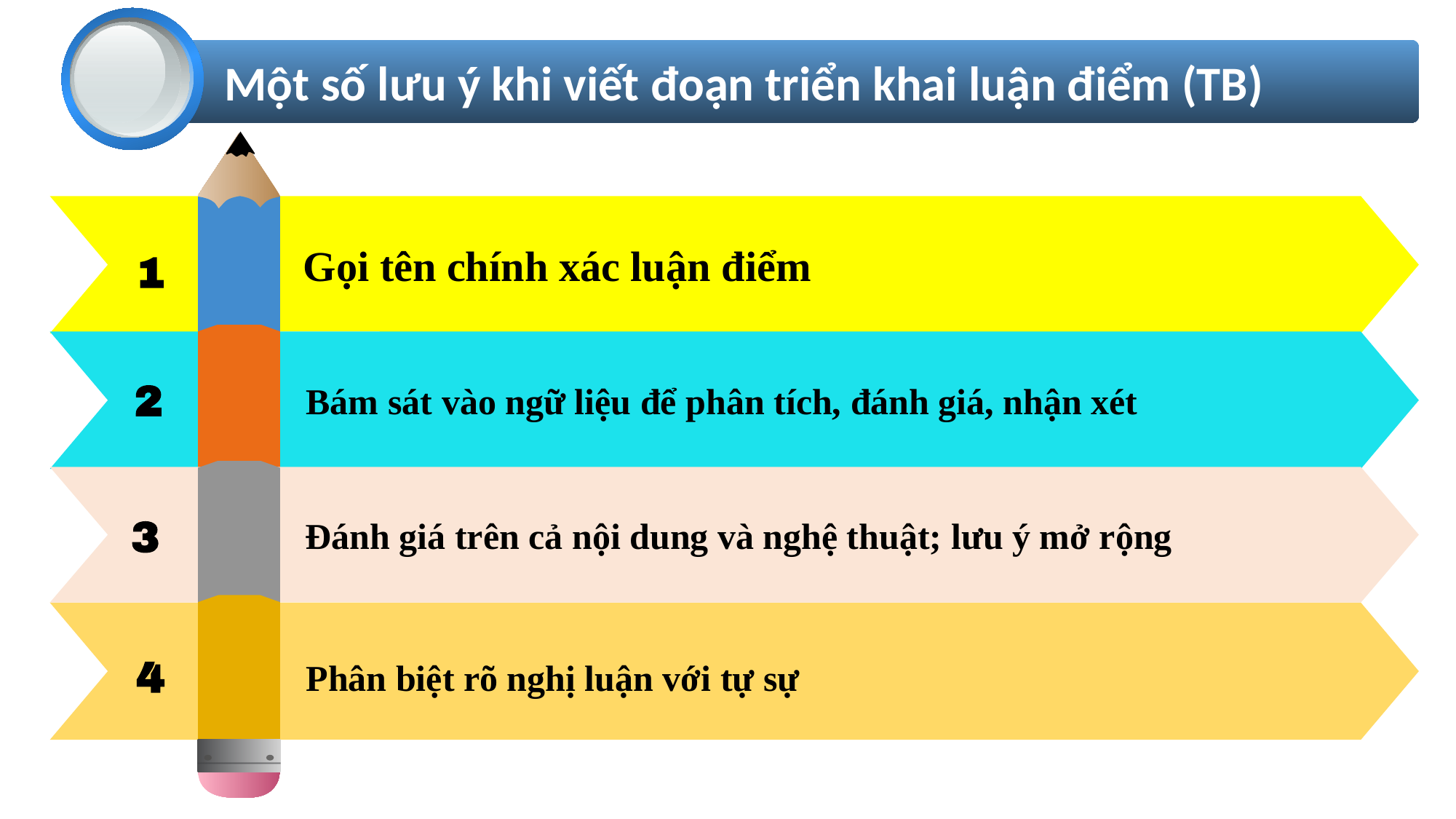

Một số lưu ý khi viết đoạn triển khai luận điểm (TB)

                       Gọi tên chính xác luận điểm

1

                           Bám sát vào ngữ liệu để phân tích, đánh giá, nhận xét
2

 Đánh giá trên cả nội dung và nghệ thuật; lưu ý mở rộng
3

Phân biệt rõ nghị luận với tự sự
4